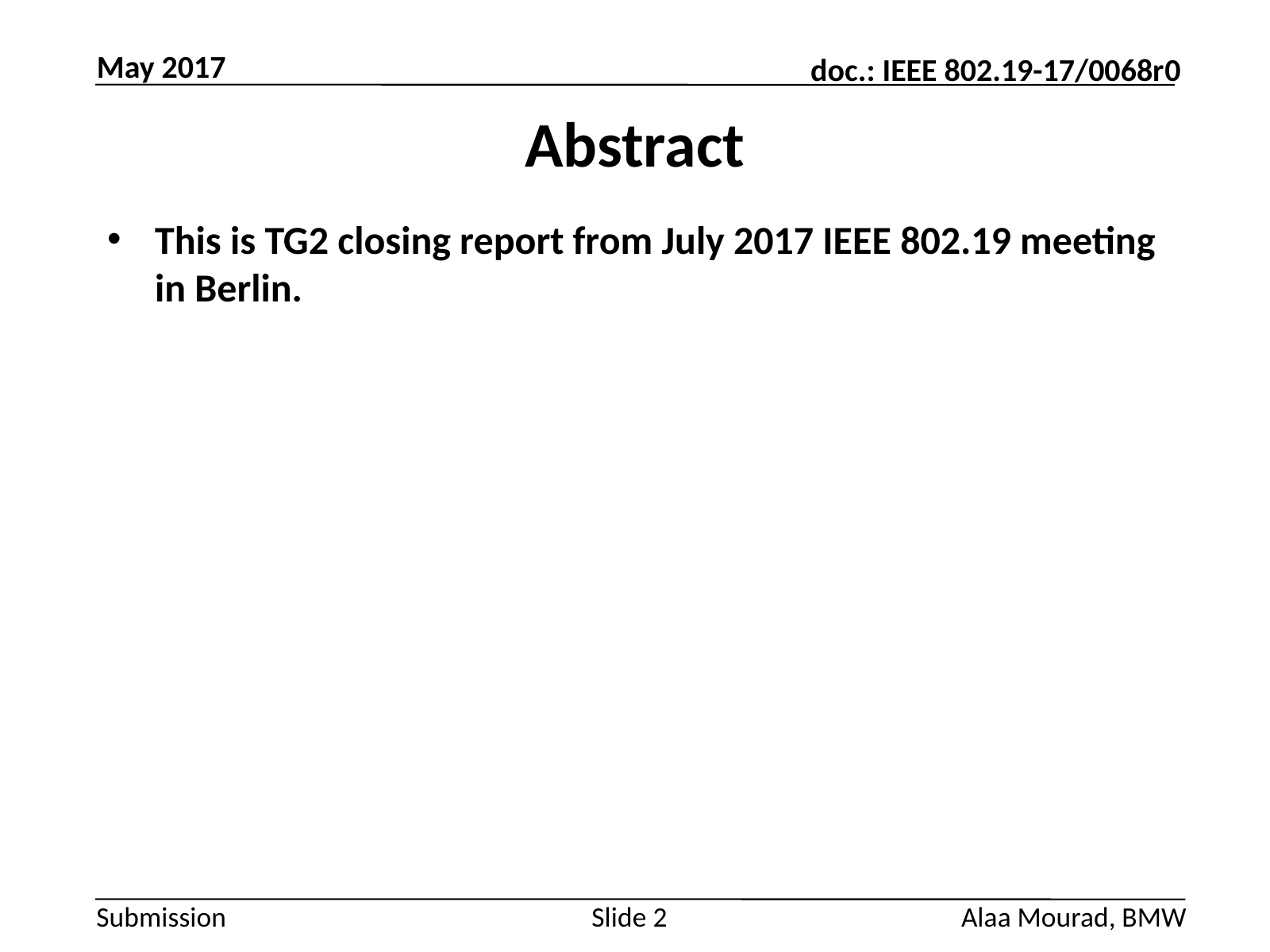

May 2017
# Abstract
This is TG2 closing report from July 2017 IEEE 802.19 meeting in Berlin.
Slide 2
Alaa Mourad, BMW